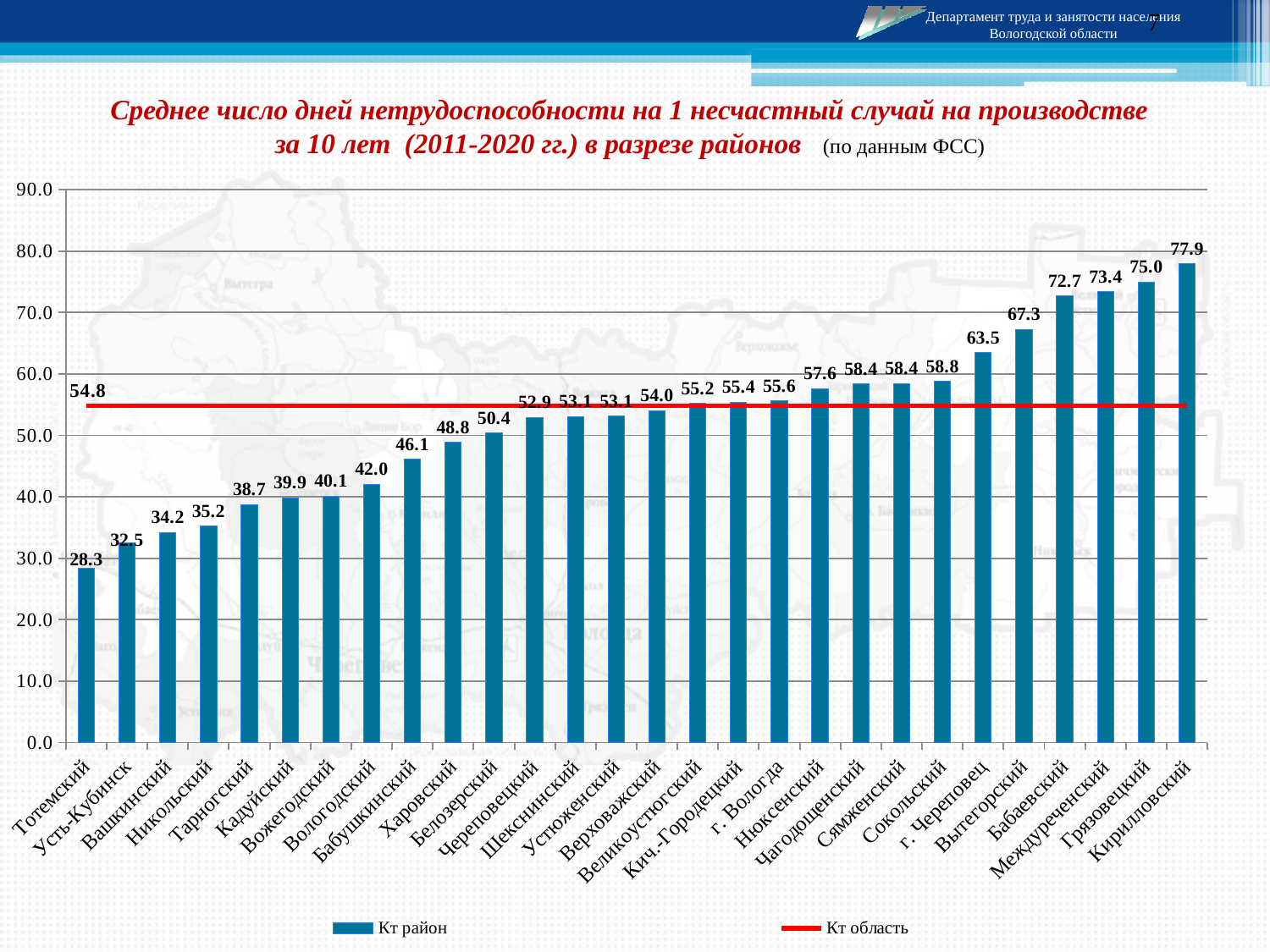

7
Среднее число дней нетрудоспособности на 1 несчастный случай на производстве
за 10 лет  (2011-2020 гг.) в разрезе районов   (по данным ФСС)

### Chart

| Category | Кт район | Кт область  |
|---|---|---|
| Тотемский | 28.330000000000005 | 54.83 |
| Усть-Кубинск | 32.46 | 54.83 |
| Вашкинский | 34.16000000000001 | 54.83 |
| Никольский | 35.2 | 54.83 |
| Тарногский | 38.73000000000001 | 54.83 |
| Кадуйский | 39.849999999999994 | 54.83 |
| Вожегодский | 40.11 | 54.83 |
| Вологодский | 42.02 | 54.83 |
| Бабушкинский | 46.1 | 54.83 |
| Харовский | 48.839999999999996 | 54.83 |
| Белозерский | 50.41 | 54.83 |
| Череповецкий | 52.92 | 54.83 |
| Шекснинский | 53.07 | 54.83 |
| Устюженский | 53.1 | 54.83 |
| Верховажский | 54.04 | 54.83 |
| Великоустюгский | 55.21 | 54.83 |
| Кич.-Городецкий | 55.4 | 54.83 |
| г. Вологда | 55.62000000000001 | 54.83 |
| Нюксенский | 57.59 | 54.83 |
| Чагодощенский | 58.37 | 54.83 |
| Сямженский | 58.41 | 54.83 |
| Сокольский | 58.77 | 54.83 |
| г. Череповец | 63.49 | 54.83 |
| Вытегорский | 67.27 | 54.83 |
| Бабаевский | 72.67999999999998 | 54.83 |
| Междуреченский | 73.35 | 54.83 |
| Грязовецкий | 74.95 | 54.83 |
| Кирилловский | 77.89 | 54.83 |